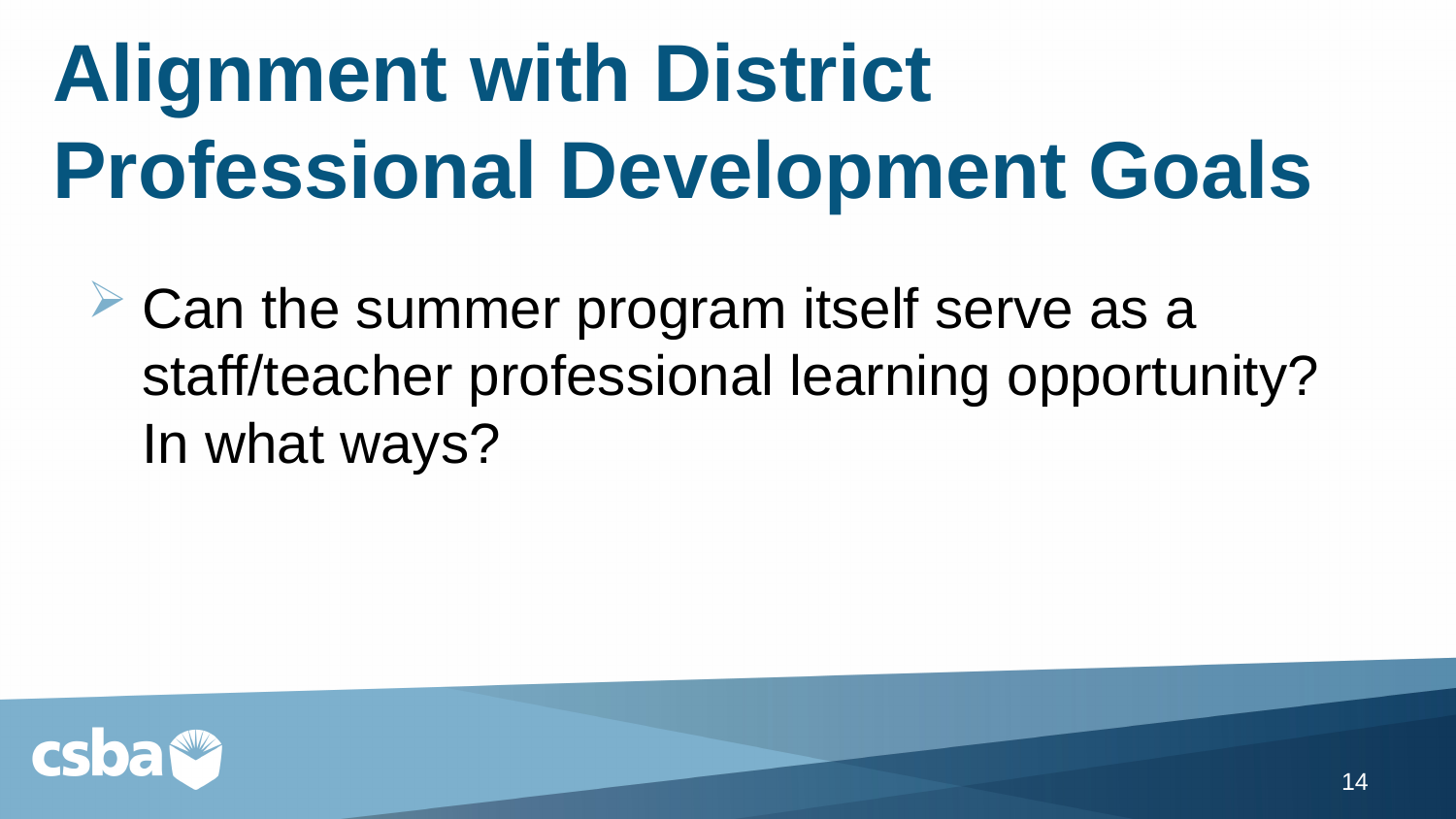

# Alignment with District Professional Development Goals
Can the summer program itself serve as a staff/teacher professional learning opportunity? In what ways?

14